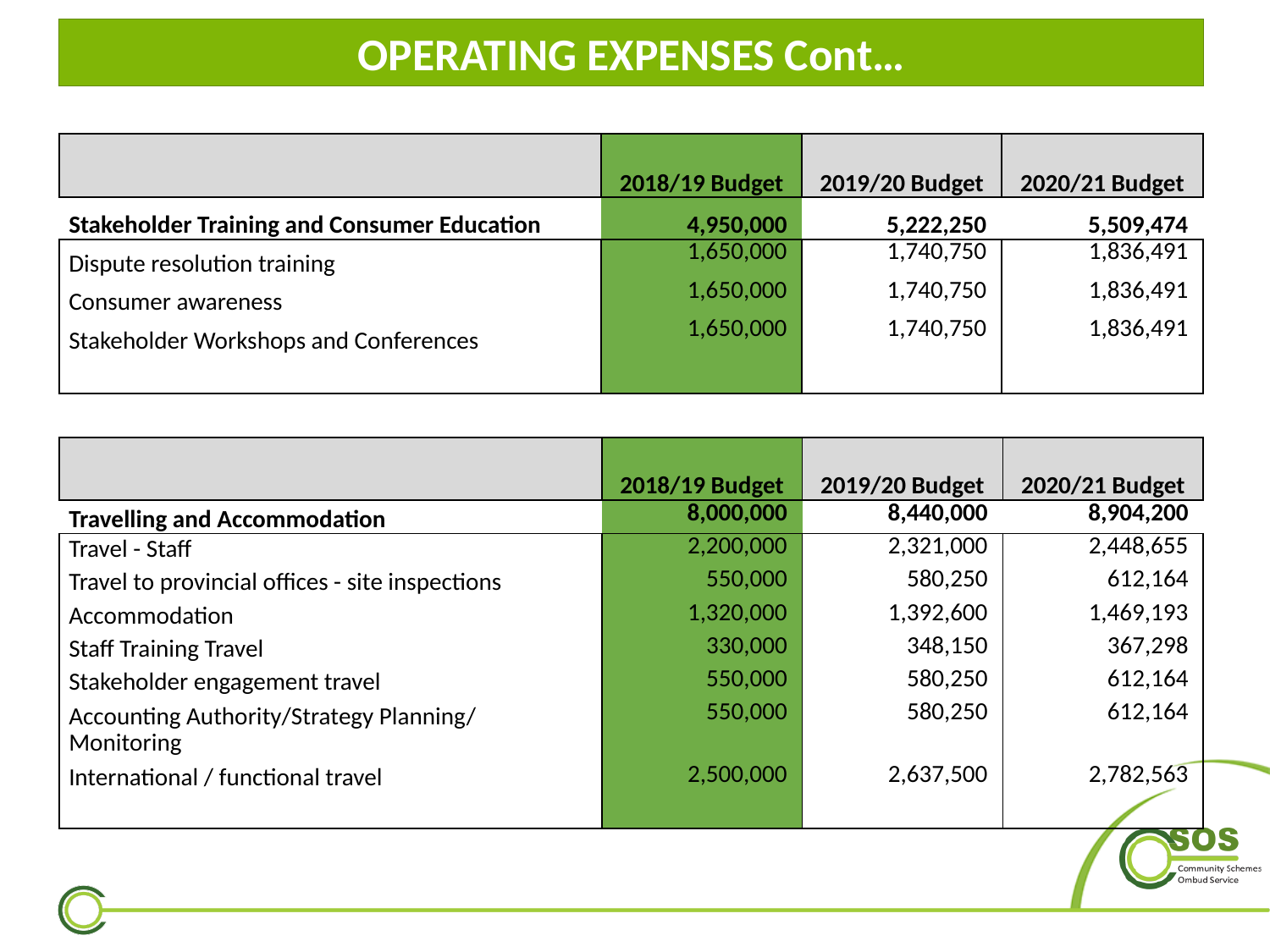

# OPERATING EXPENSES Cont…
|  | 2018/19 Budget | 2019/20 Budget | 2020/21 Budget |
| --- | --- | --- | --- |
| Stakeholder Training and Consumer Education | 4,950,000 | 5,222,250 | 5,509,474 |
| Dispute resolution training | 1,650,000 | 1,740,750 | 1,836,491 |
| Consumer awareness | 1,650,000 | 1,740,750 | 1,836,491 |
| Stakeholder Workshops and Conferences | 1,650,000 | 1,740,750 | 1,836,491 |
|  |  |  |  |
|  | 2018/19 Budget | 2019/20 Budget | 2020/21 Budget |
| --- | --- | --- | --- |
| Travelling and Accommodation | 8,000,000 | 8,440,000 | 8,904,200 |
| Travel - Staff | 2,200,000 | 2,321,000 | 2,448,655 |
| Travel to provincial offices - site inspections | 550,000 | 580,250 | 612,164 |
| Accommodation | 1,320,000 | 1,392,600 | 1,469,193 |
| Staff Training Travel | 330,000 | 348,150 | 367,298 |
| Stakeholder engagement travel | 550,000 | 580,250 | 612,164 |
| Accounting Authority/Strategy Planning/ Monitoring | 550,000 | 580,250 | 612,164 |
| International / functional travel | 2,500,000 | 2,637,500 | 2,782,563 |
|  |  |  |  |